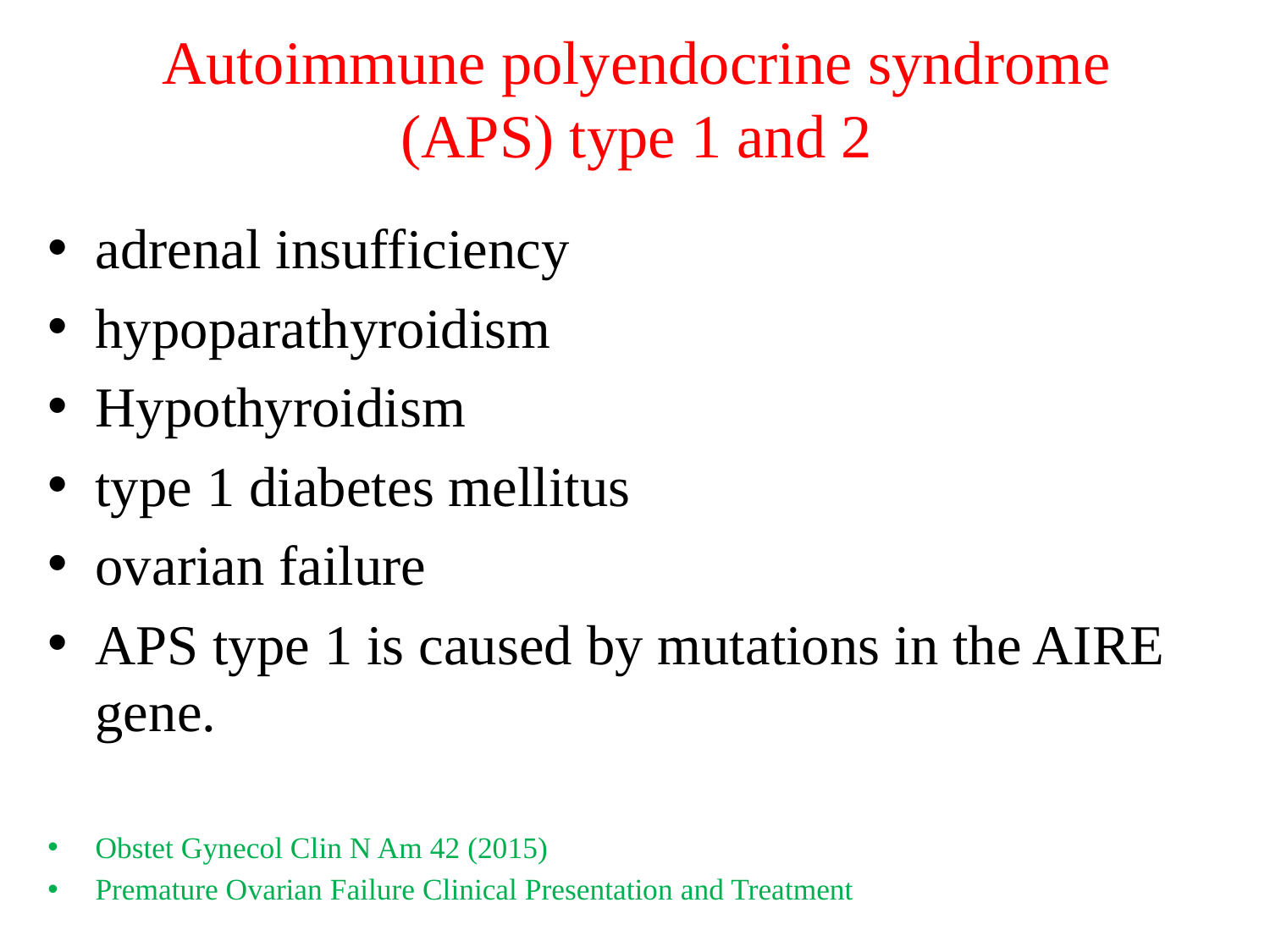

# Autoimmune polyendocrine syndrome (APS) type 1 and 2
adrenal insufficiency
hypoparathyroidism
Hypothyroidism
type 1 diabetes mellitus
ovarian failure
APS type 1 is caused by mutations in the AIRE gene.

Obstet Gynecol Clin N Am 42 (2015)
Premature Ovarian Failure Clinical Presentation and Treatment